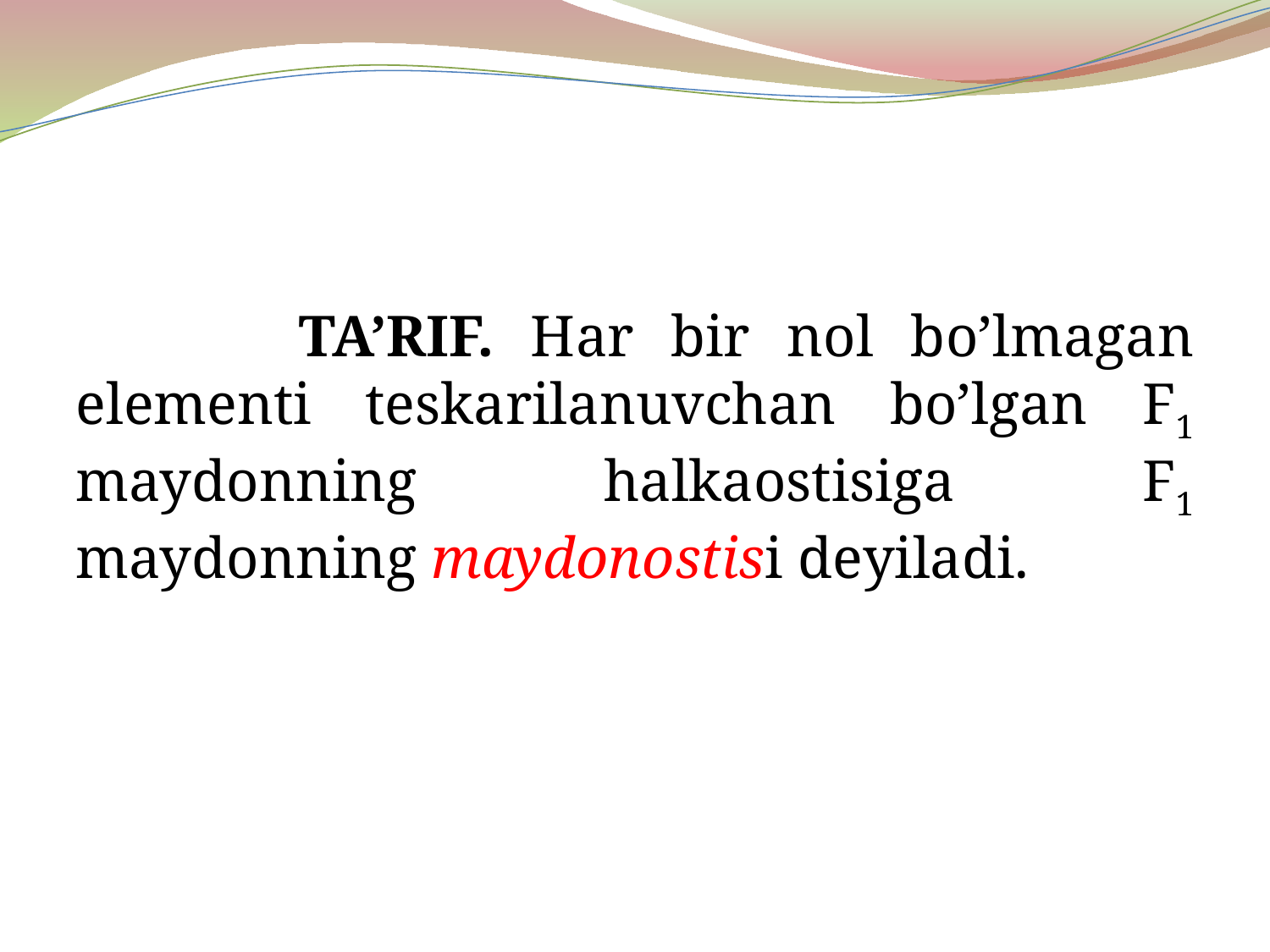

TA’RIF. Har bir nol bo’lmagan elementi teskarilanuvchan bo’lgan F1 maydonning halkaostisiga F1 maydonning maydonostisi deyiladi.